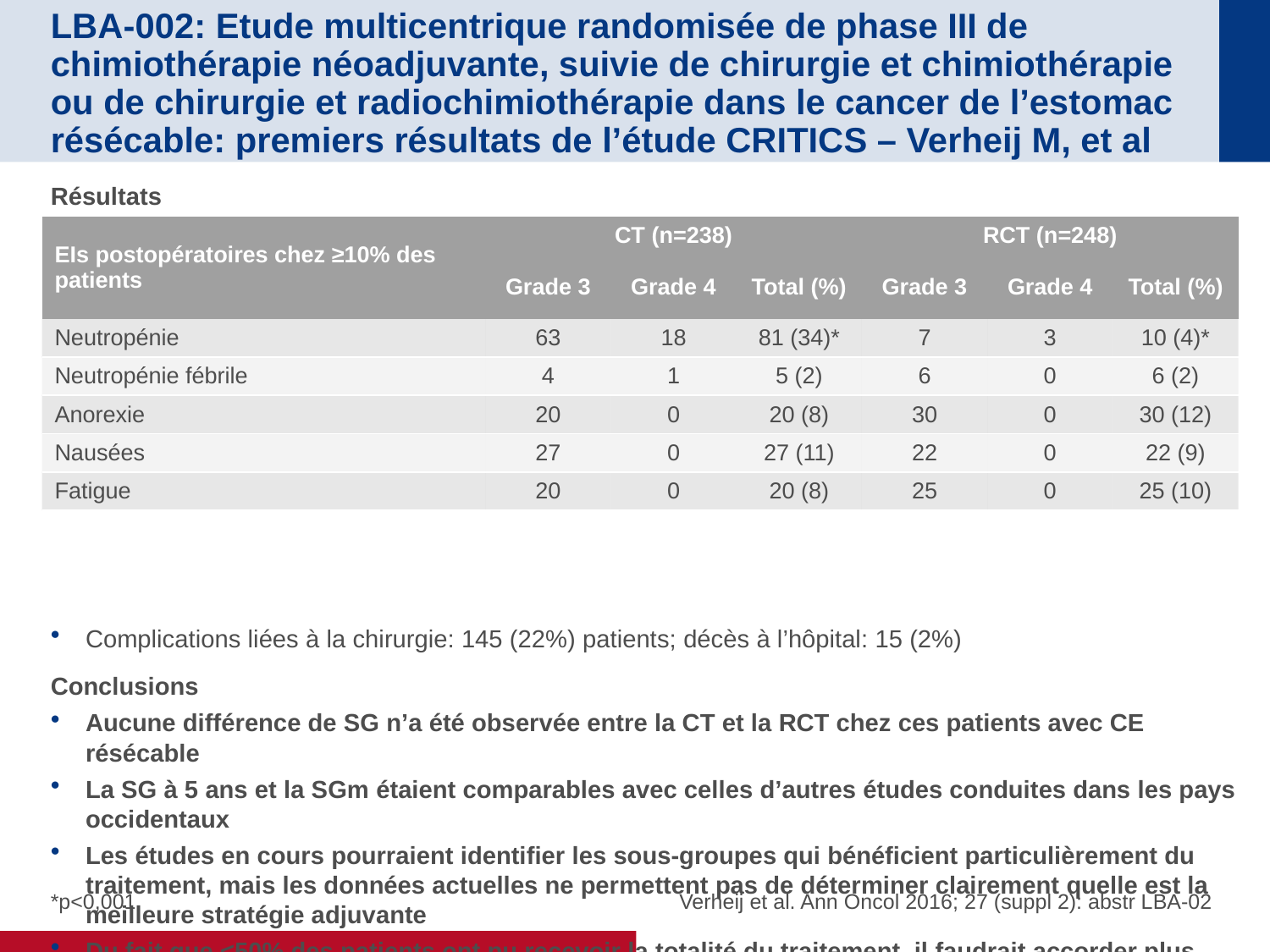

# LBA-002: Etude multicentrique randomisée de phase III de chimiothérapie néoadjuvante, suivie de chirurgie et chimiothérapie ou de chirurgie et radiochimiothérapie dans le cancer de l’estomac résécable: premiers résultats de l’étude CRITICS – Verheij M, et al
Résultats

Complications liées à la chirurgie: 145 (22%) patients; décès à l’hôpital: 15 (2%)
Conclusions
Aucune différence de SG n’a été observée entre la CT et la RCT chez ces patients avec CE résécable
La SG à 5 ans et la SGm étaient comparables avec celles d’autres études conduites dans les pays occidentaux
Les études en cours pourraient identifier les sous-groupes qui bénéficient particulièrement du traitement, mais les données actuelles ne permettent pas de déterminer clairement quelle est la meilleure stratégie adjuvante
Du fait que <50% des patients ont pu recevoir la totalité du traitement, il faudrait accorder plus d’importance aux stratégies préopératoires

| EIs postopératoires chez ≥10% des patients | CT (n=238) |  |  | RCT (n=248) |  |  |
| --- | --- | --- | --- | --- | --- | --- |
|  | Grade 3 | Grade 4 | Total (%) | Grade 3 | Grade 4 | Total (%) |
| Neutropénie | 63 | 18 | 81 (34)\* | 7 | 3 | 10 (4)\* |
| Neutropénie fébrile | 4 | 1 | 5 (2) | 6 | 0 | 6 (2) |
| Anorexie | 20 | 0 | 20 (8) | 30 | 0 | 30 (12) |
| Nausées | 27 | 0 | 27 (11) | 22 | 0 | 22 (9) |
| Fatigue | 20 | 0 | 20 (8) | 25 | 0 | 25 (10) |
*p<0,001
Verheij et al. Ann Oncol 2016; 27 (suppl 2): abstr LBA-02